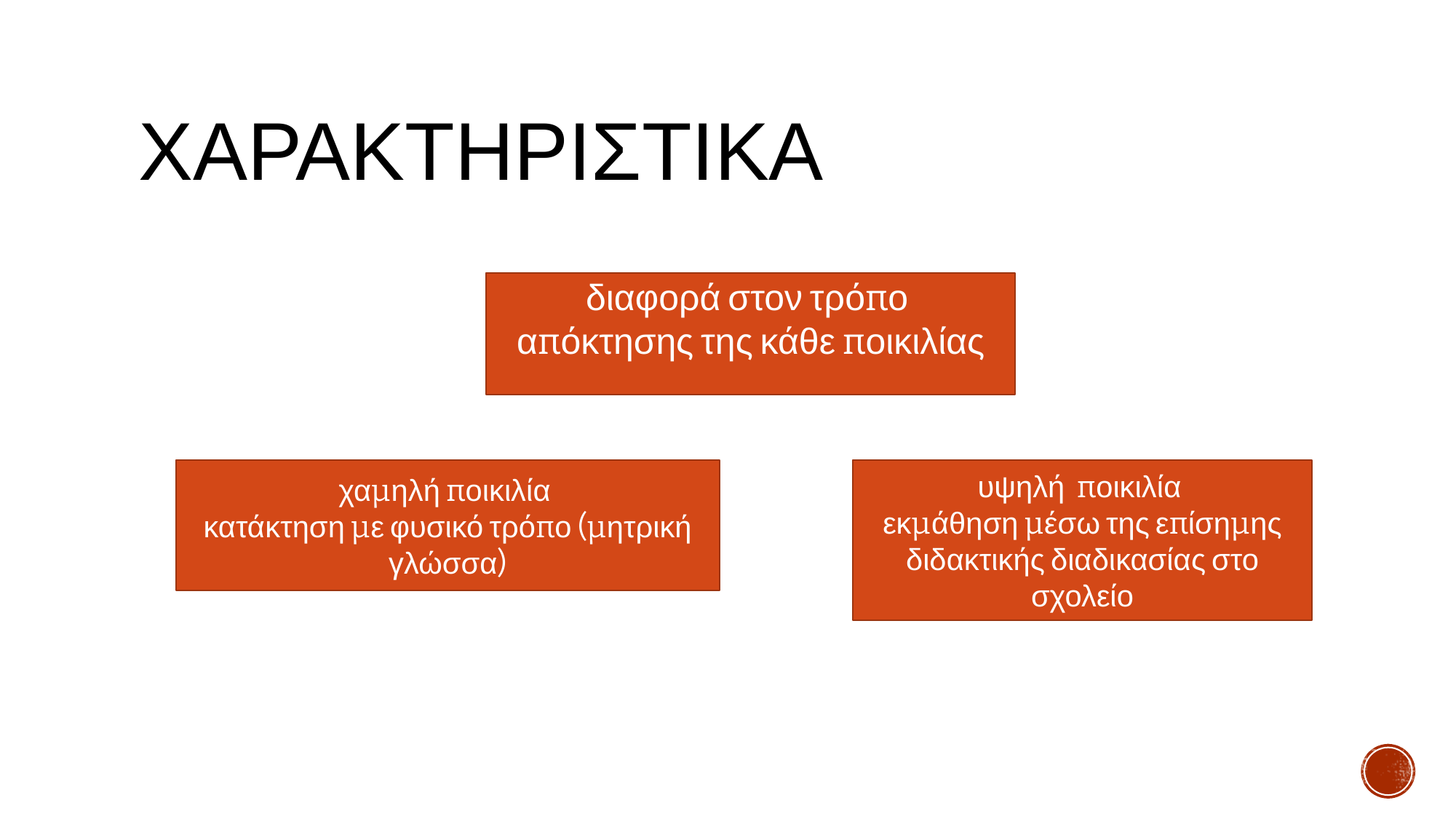

# Χαρακτηριστικα

διαφορά στον τρόπο
απόκτησης της κάθε ποικιλίας

υψηλή  ποικιλία
εκμάθηση μέσω της επίσημης διδακτικής διαδικασίας στο σχολείο
χαμηλή ποικιλία
κατάκτηση με φυσικό τρόπο (μητρική γλώσσα)